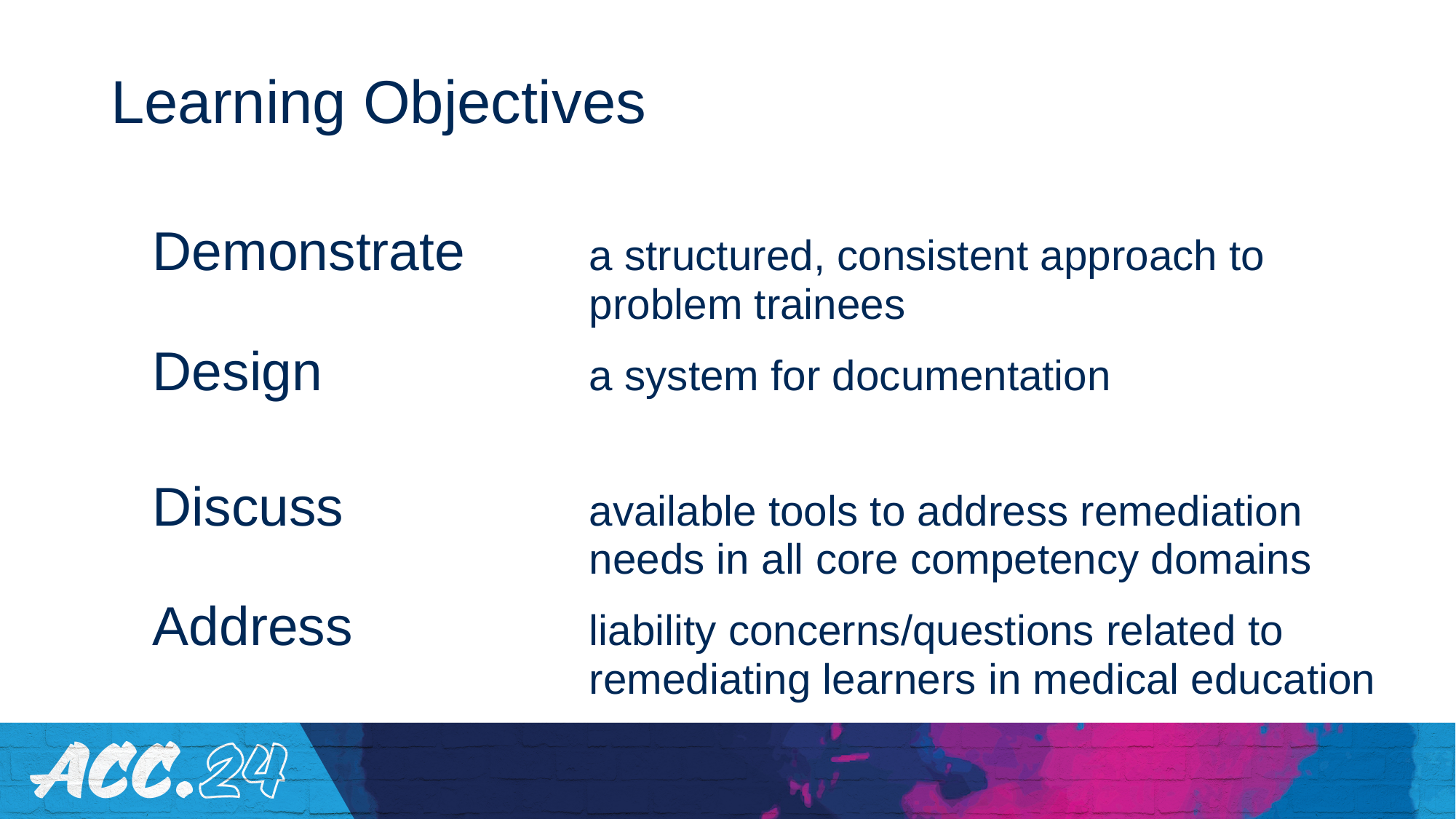

# Learning Objectives
Demonstrate 		a structured, consistent approach to 					problem trainees
Design 			a system for documentation

Discuss 			available tools to address remediation 					needs in all core competency domains
Address 			liability concerns/questions related to 					remediating learners in medical education